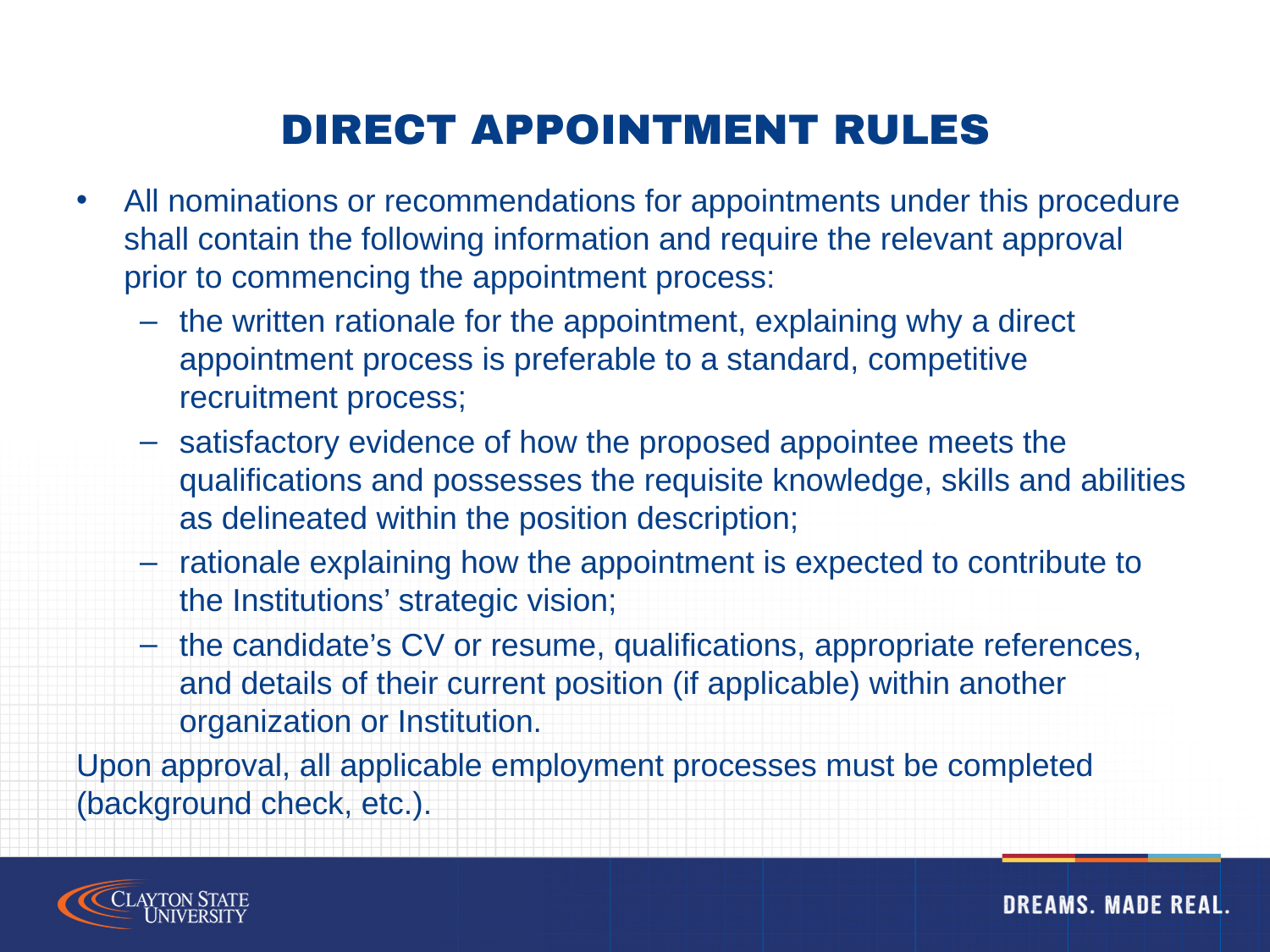

# Direct appointment Rules
All nominations or recommendations for appointments under this procedure shall contain the following information and require the relevant approval prior to commencing the appointment process:
the written rationale for the appointment, explaining why a direct appointment process is preferable to a standard, competitive recruitment process;
satisfactory evidence of how the proposed appointee meets the qualifications and possesses the requisite knowledge, skills and abilities as delineated within the position description;
rationale explaining how the appointment is expected to contribute to the Institutions’ strategic vision;
the candidate’s CV or resume, qualifications, appropriate references, and details of their current position (if applicable) within another organization or Institution.
Upon approval, all applicable employment processes must be completed (background check, etc.).